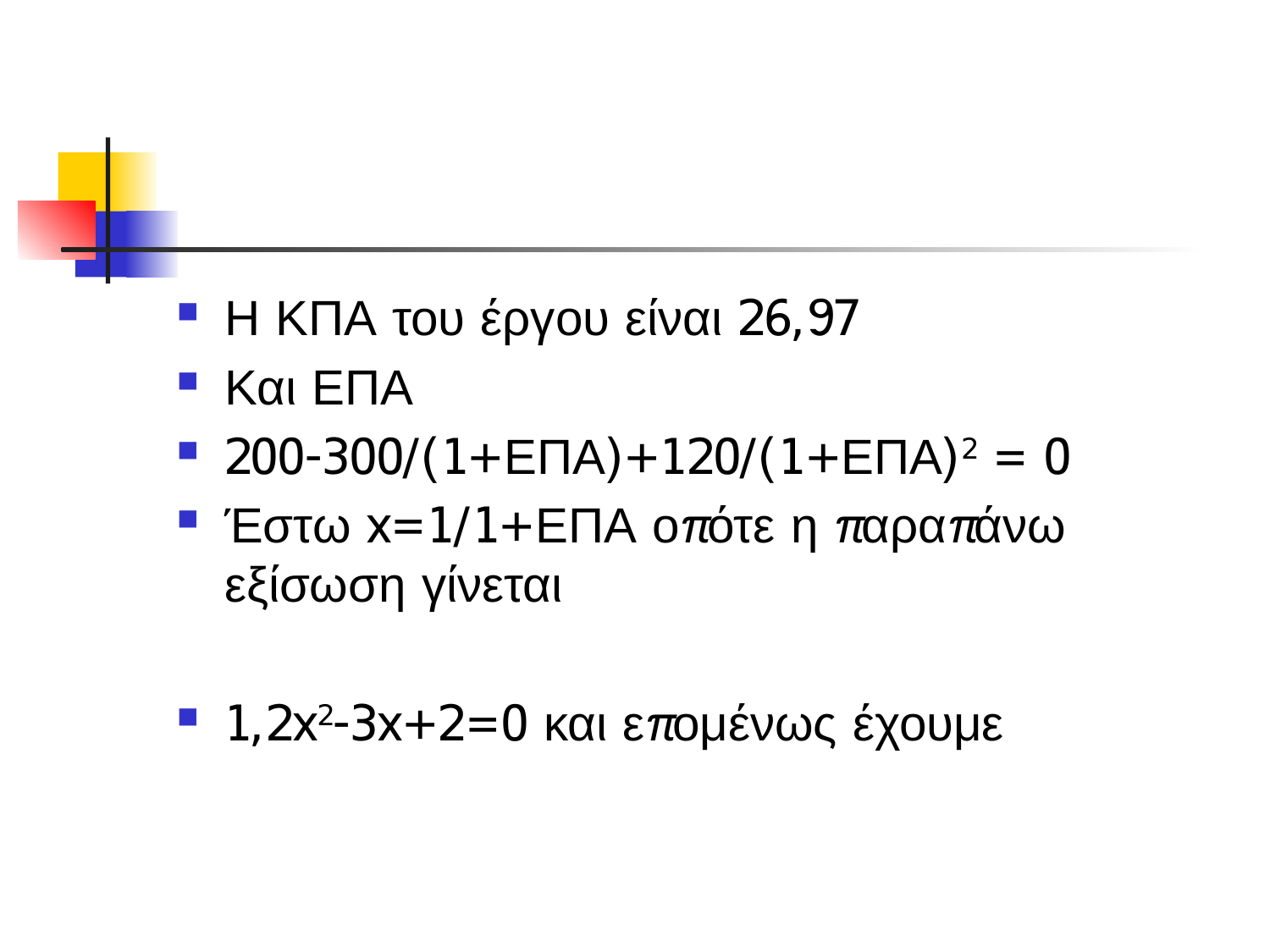

#
Η ΚΠΑ του έργου είναι 26,97
Και ΕΠΑ
200-300/(1+ΕΠΑ)+120/(1+ΕΠΑ)2 = 0
Έστω x=1/1+ΕΠΑ οπότε η παραπάνω εξίσωση γίνεται

1,2x2-3x+2=0 και επομένως έχουμε